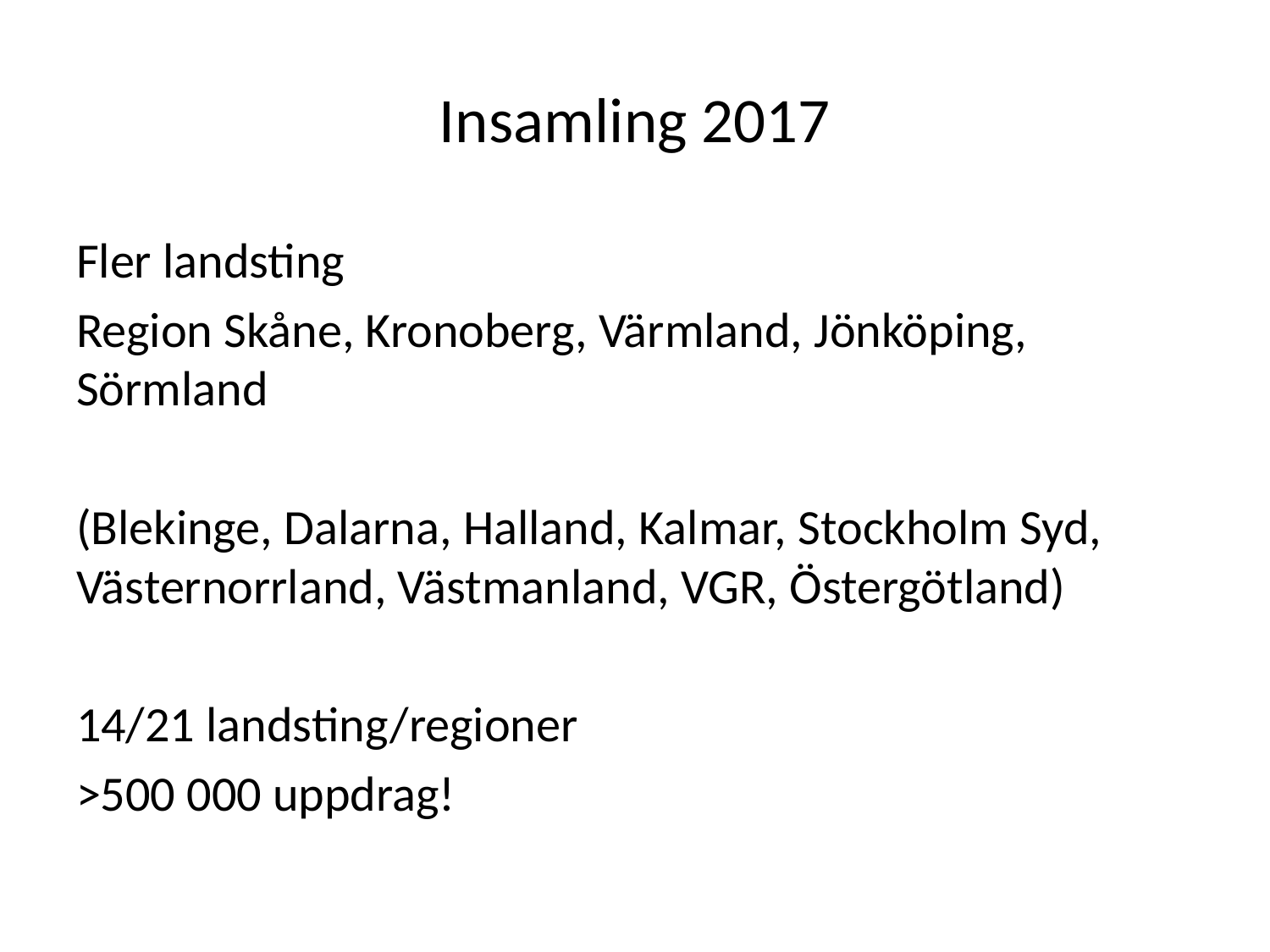

# Insamling 2017
Fler landsting
Region Skåne, Kronoberg, Värmland, Jönköping, Sörmland

(Blekinge, Dalarna, Halland, Kalmar, Stockholm Syd, Västernorrland, Västmanland, VGR, Östergötland)

14/21 landsting/regioner
>500 000 uppdrag!